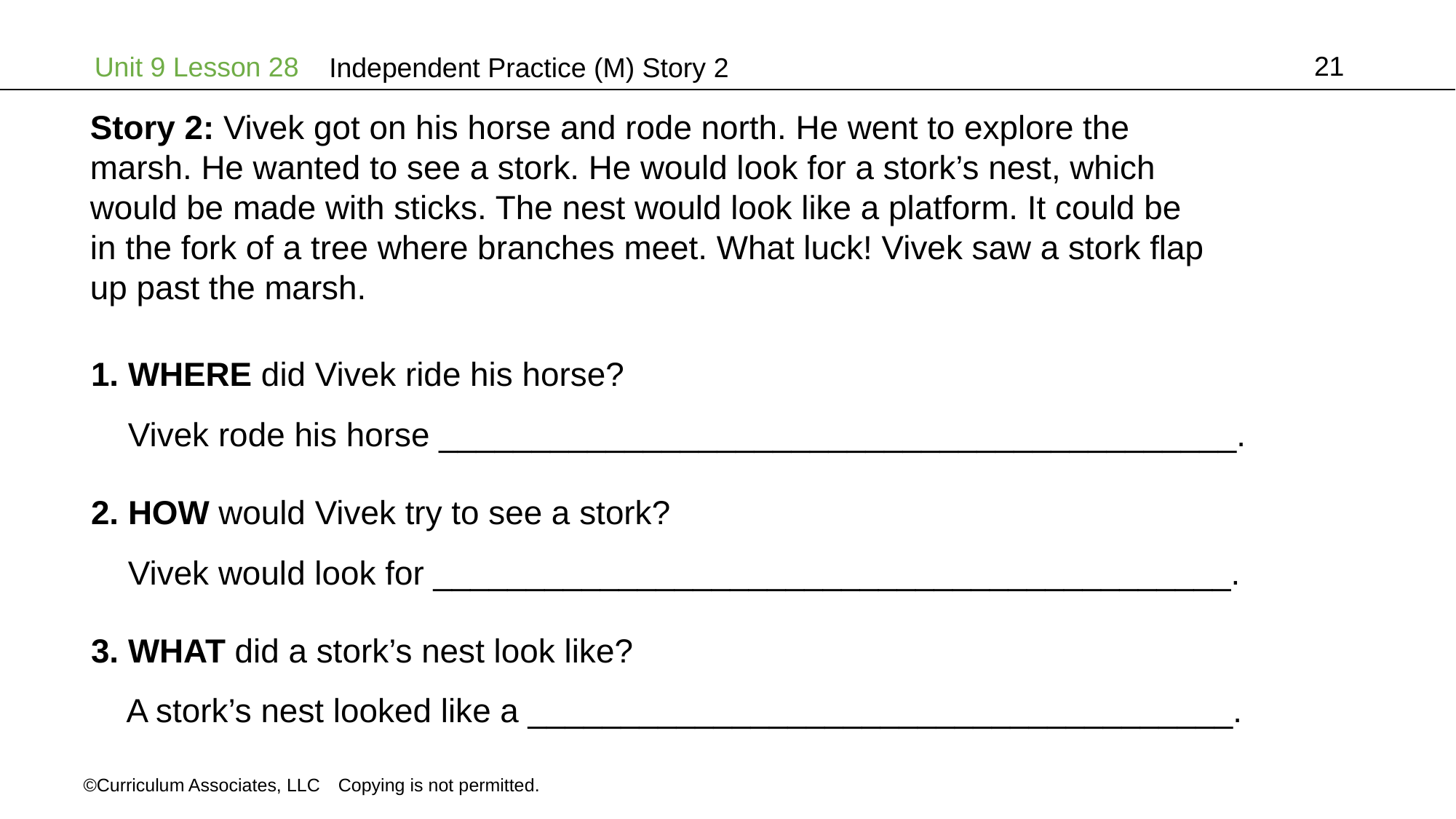

21
Independent Practice (M) Story 2
Story 2: Vivek got on his horse and rode north. He went to explore the
marsh. He wanted to see a stork. He would look for a stork’s nest, which
would be made with sticks. The nest would look like a platform. It could be
in the fork of a tree where branches meet. What luck! Vivek saw a stork flap
up past the marsh.
1. WHERE did Vivek ride his horse?
    Vivek rode his horse ___________________________________________.
2. HOW would Vivek try to see a stork?
    Vivek would look for ___________________________________________.
3. WHAT did a stork’s nest look like?
    A stork’s nest looked like a ______________________________________.